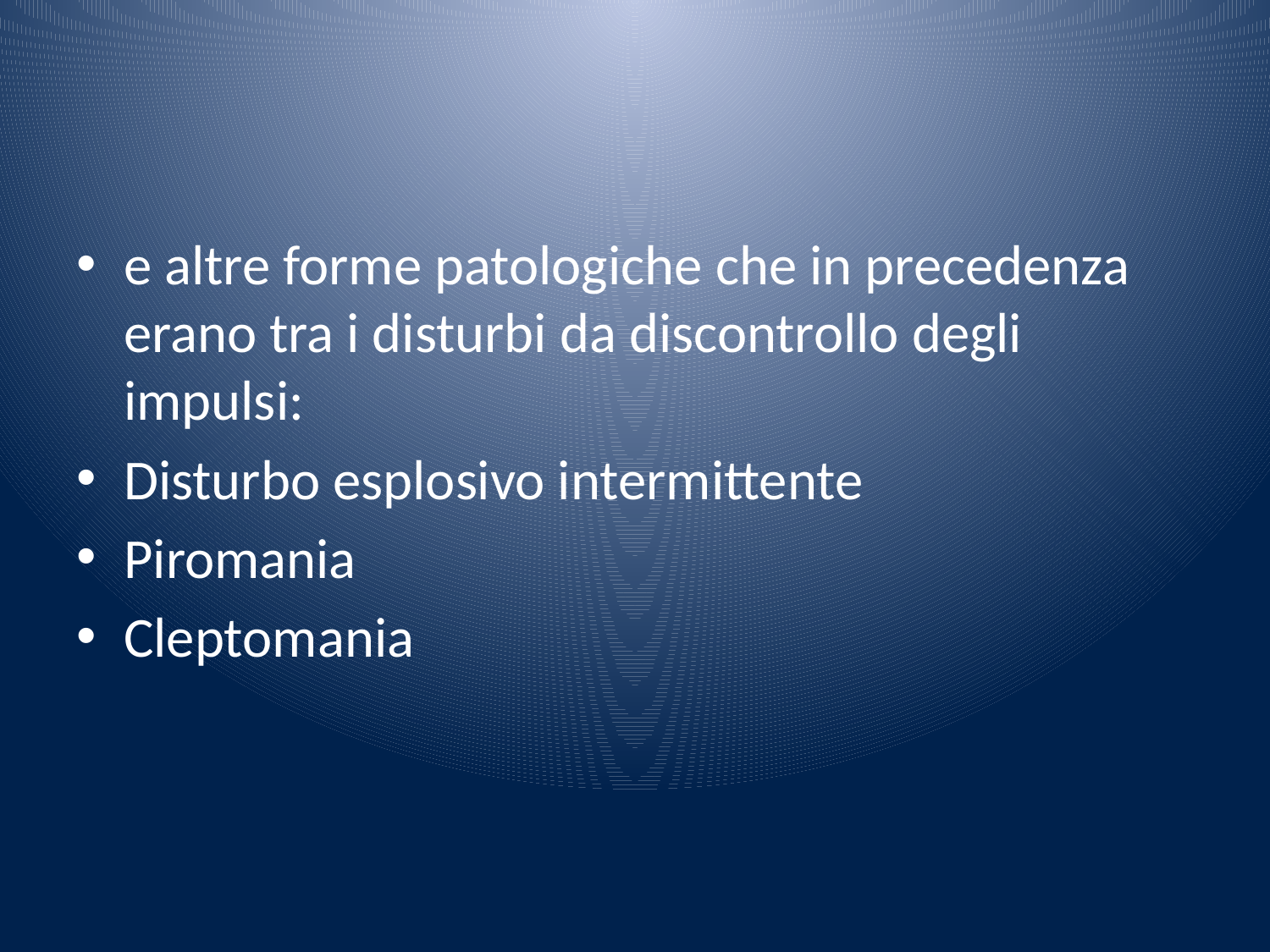

#
e altre forme patologiche che in precedenza erano tra i disturbi da discontrollo degli impulsi:
Disturbo esplosivo intermittente
Piromania
Cleptomania